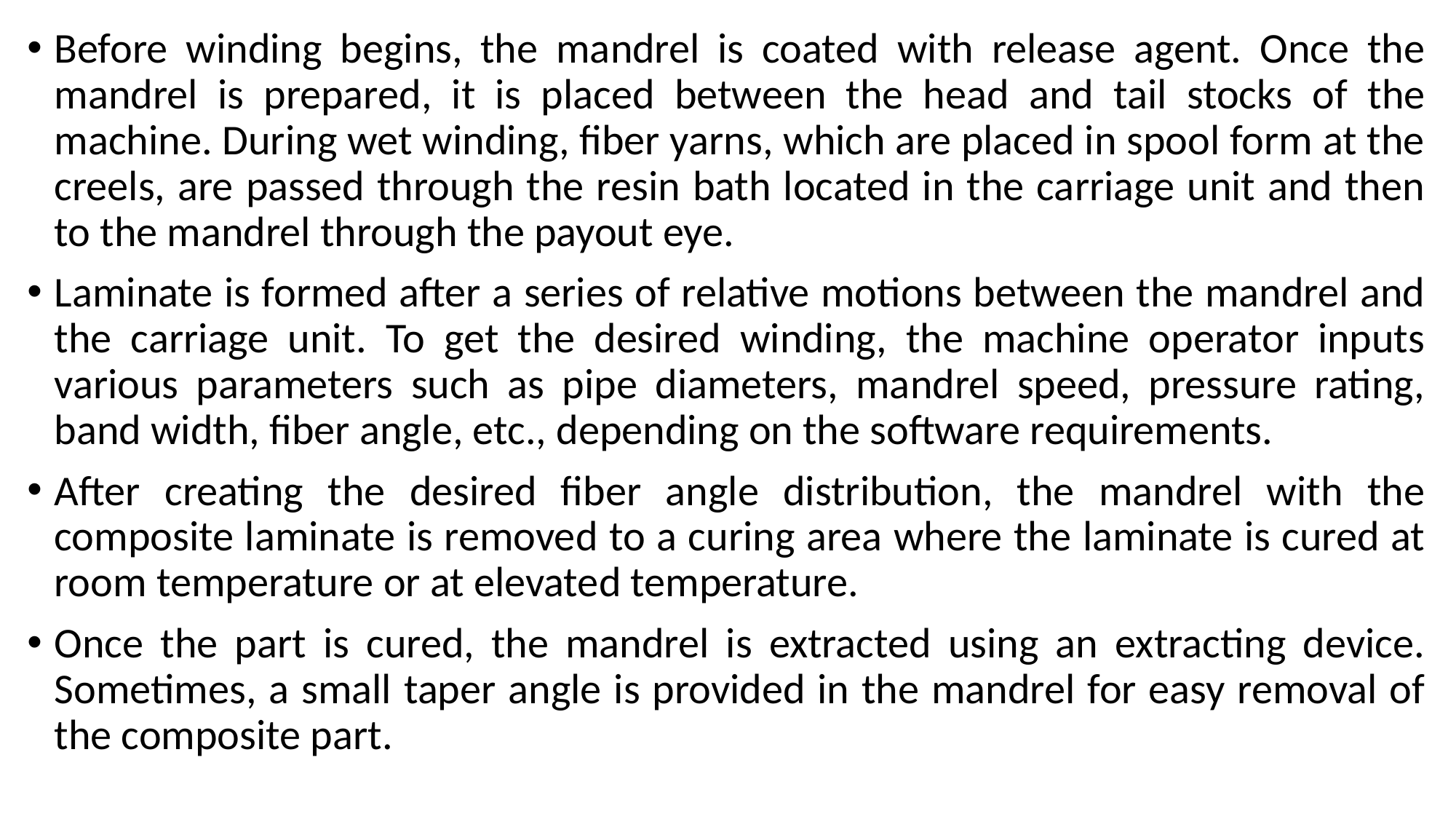

Before winding begins, the mandrel is coated with release agent. Once the mandrel is prepared, it is placed between the head and tail stocks of the machine. During wet winding, fiber yarns, which are placed in spool form at the creels, are passed through the resin bath located in the carriage unit and then to the mandrel through the payout eye.
Laminate is formed after a series of relative motions between the mandrel and the carriage unit. To get the desired winding, the machine operator inputs various parameters such as pipe diameters, mandrel speed, pressure rating, band width, fiber angle, etc., depending on the software requirements.
After creating the desired fiber angle distribution, the mandrel with the composite laminate is removed to a curing area where the laminate is cured at room temperature or at elevated temperature.
Once the part is cured, the mandrel is extracted using an extracting device. Sometimes, a small taper angle is provided in the mandrel for easy removal of the composite part.